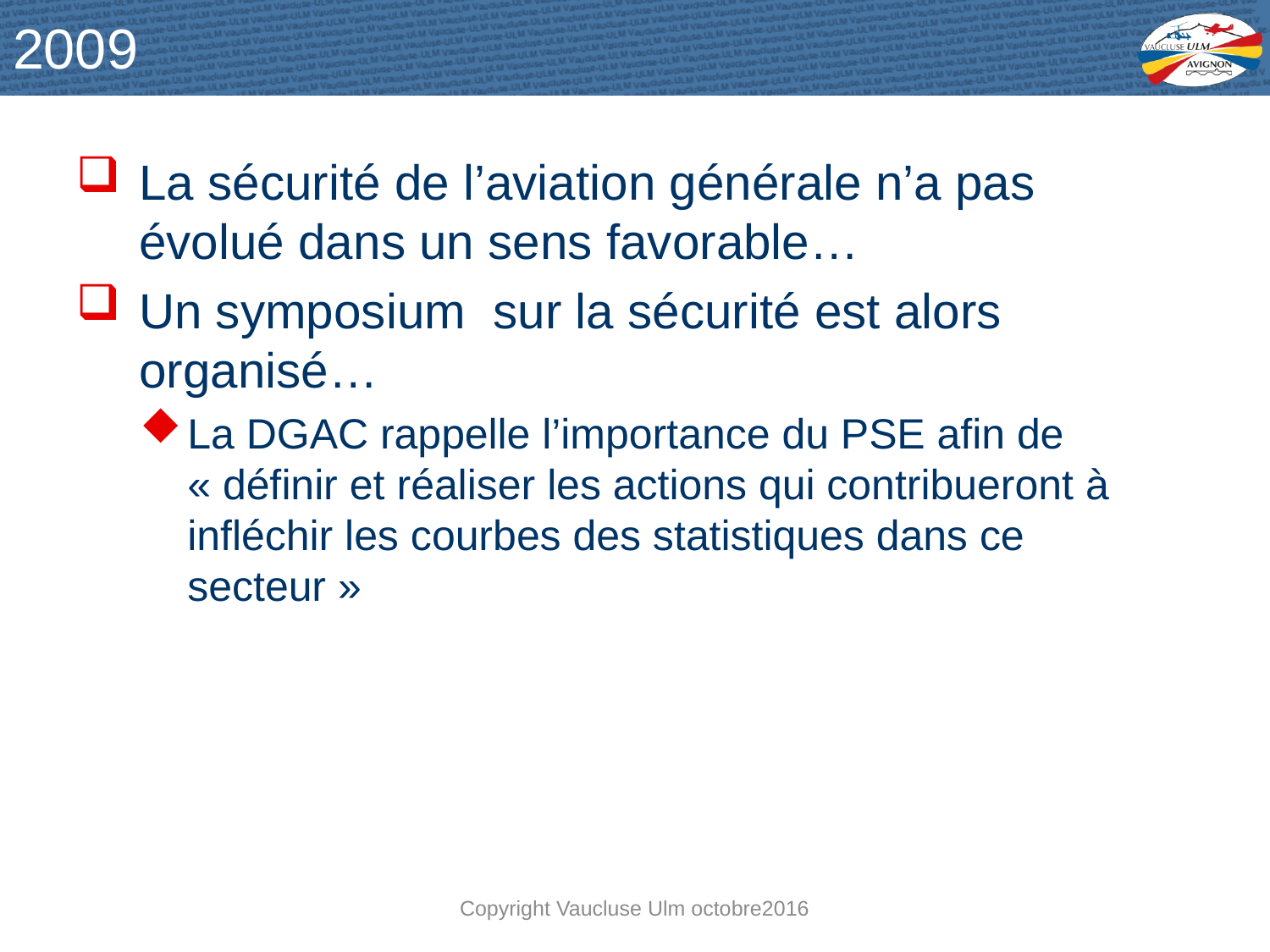

# 2009
La sécurité de l’aviation générale n’a pas évolué dans un sens favorable…
Un symposium  sur la sécurité est alors organisé…
La DGAC rappelle l’importance du PSE afin de « définir et réaliser les actions qui contribueront à infléchir les courbes des statistiques dans ce secteur »
Copyright Vaucluse Ulm octobre2016
6